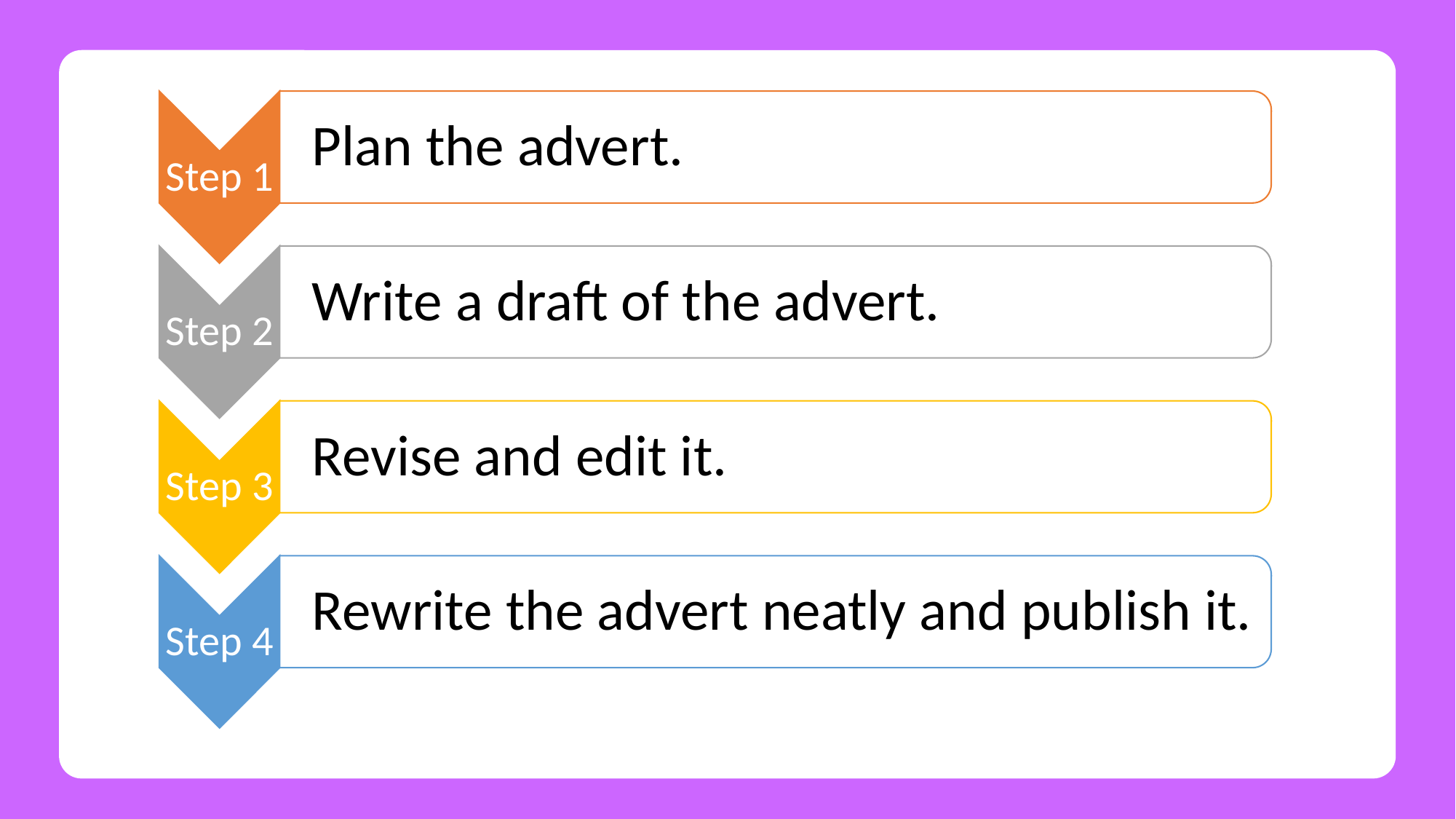

Step 1
Plan the advert.
Step 2
Write a draft of the advert.
Step 3
Revise and edit it.
Step 4
Rewrite the advert neatly and publish it.